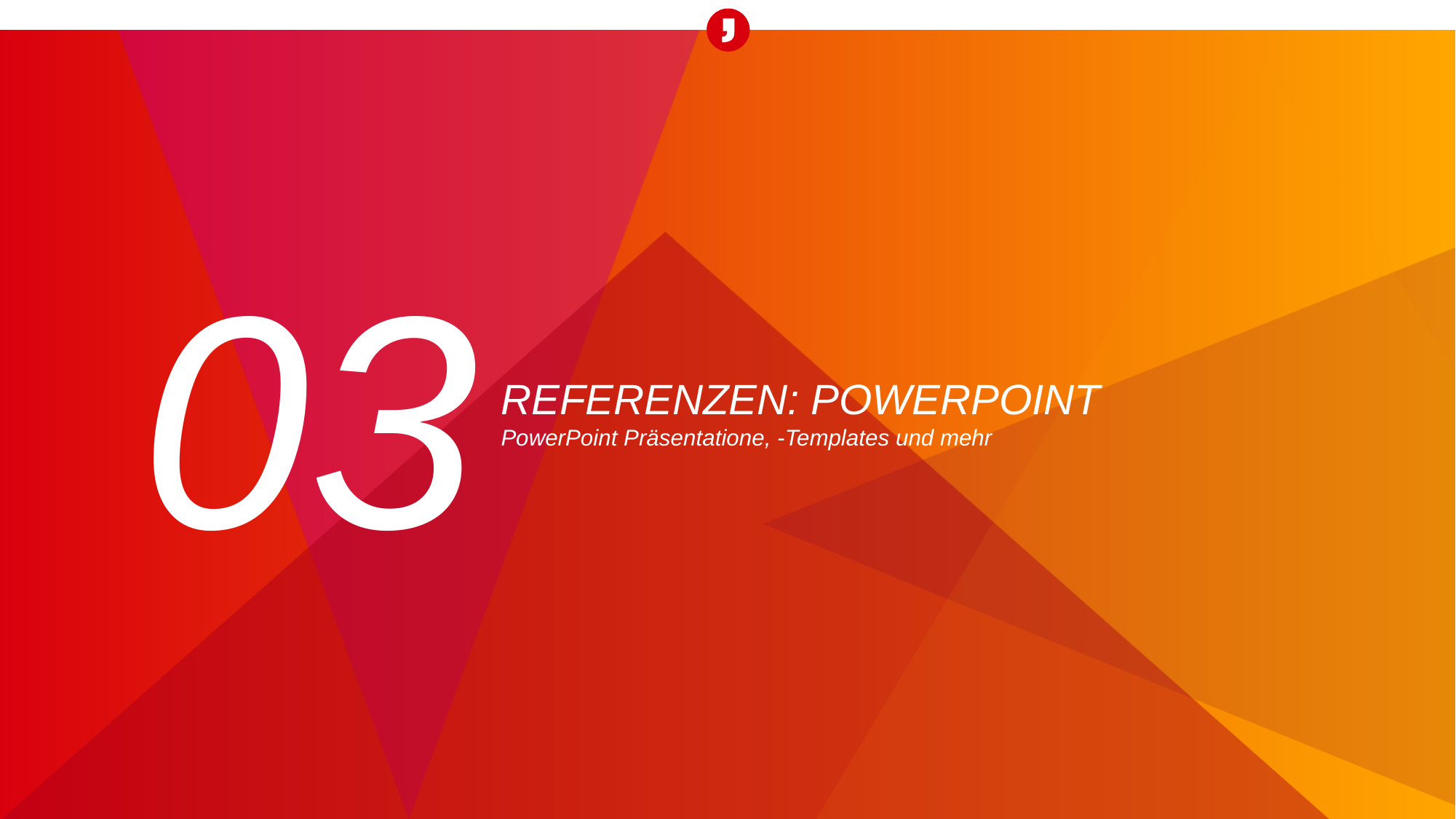

03
Referenzen: PowerPoint
PowerPoint Präsentatione, -Templates und mehr